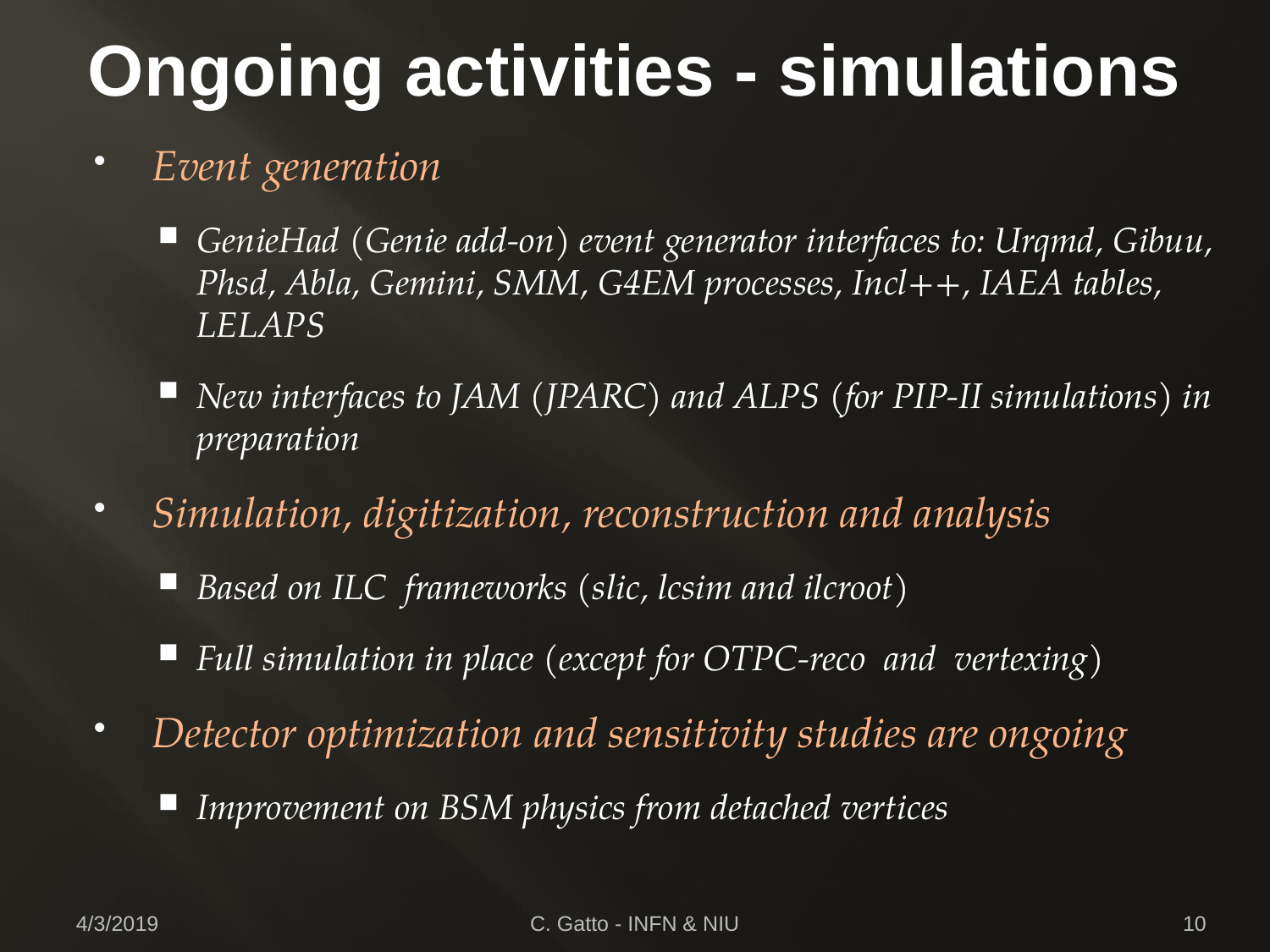

# Ongoing activities - simulations
Event generation
GenieHad (Genie add-on) event generator interfaces to: Urqmd, Gibuu, Phsd, Abla, Gemini, SMM, G4EM processes, Incl++, IAEA tables, LELAPS
New interfaces to JAM (JPARC) and ALPS (for PIP-II simulations) in preparation
Simulation, digitization, reconstruction and analysis
Based on ILC  frameworks (slic, lcsim and ilcroot)
Full simulation in place (except for OTPC-reco  and  vertexing)
Detector optimization and sensitivity studies are ongoing
Improvement on BSM physics from detached vertices

4/3/2019
C. Gatto - INFN & NIU
10